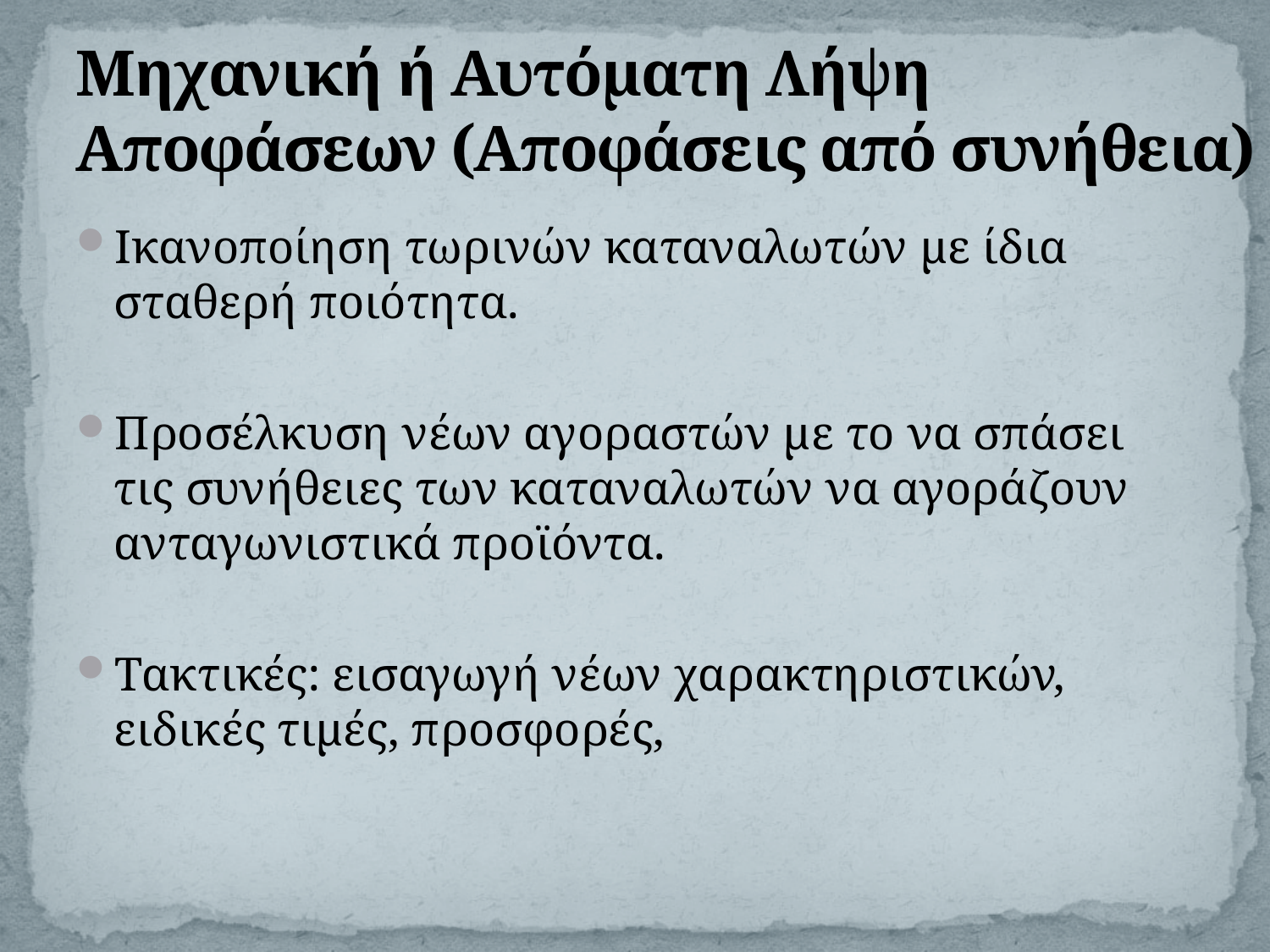

# Μηχανική ή Αυτόματη Λήψη Αποφάσεων (Αποφάσεις από συνήθεια)
Ικανοποίηση τωρινών καταναλωτών με ίδια σταθερή ποιότητα.

Προσέλκυση νέων αγοραστών με το να σπάσει τις συνήθειες των καταναλωτών να αγοράζουν ανταγωνιστικά προϊόντα.

Τακτικές: εισαγωγή νέων χαρακτηριστικών, ειδικές τιμές, προσφορές,